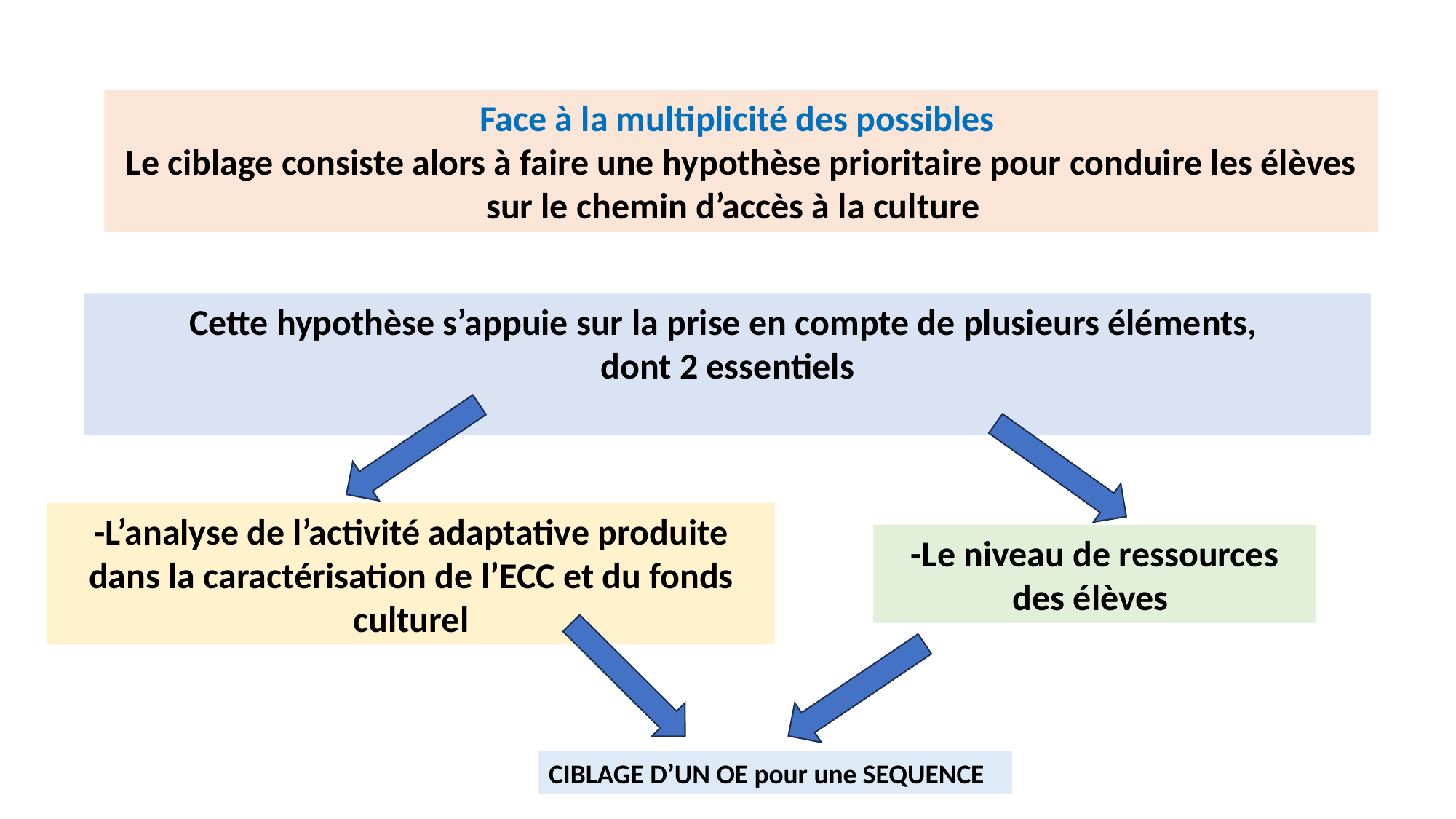

Face à la multiplicité des possibles
Le ciblage consiste alors à faire une hypothèse prioritaire pour conduire les élèves sur le chemin d’accès à la culture
Cette hypothèse s’appuie sur la prise en compte de plusieurs éléments,
dont 2 essentiels

-L’analyse de l’activité adaptative produite dans la caractérisation de l’ECC et du fonds culturel
-Le niveau de ressources des élèves

CIBLAGE D’UN OE pour une SEQUENCE